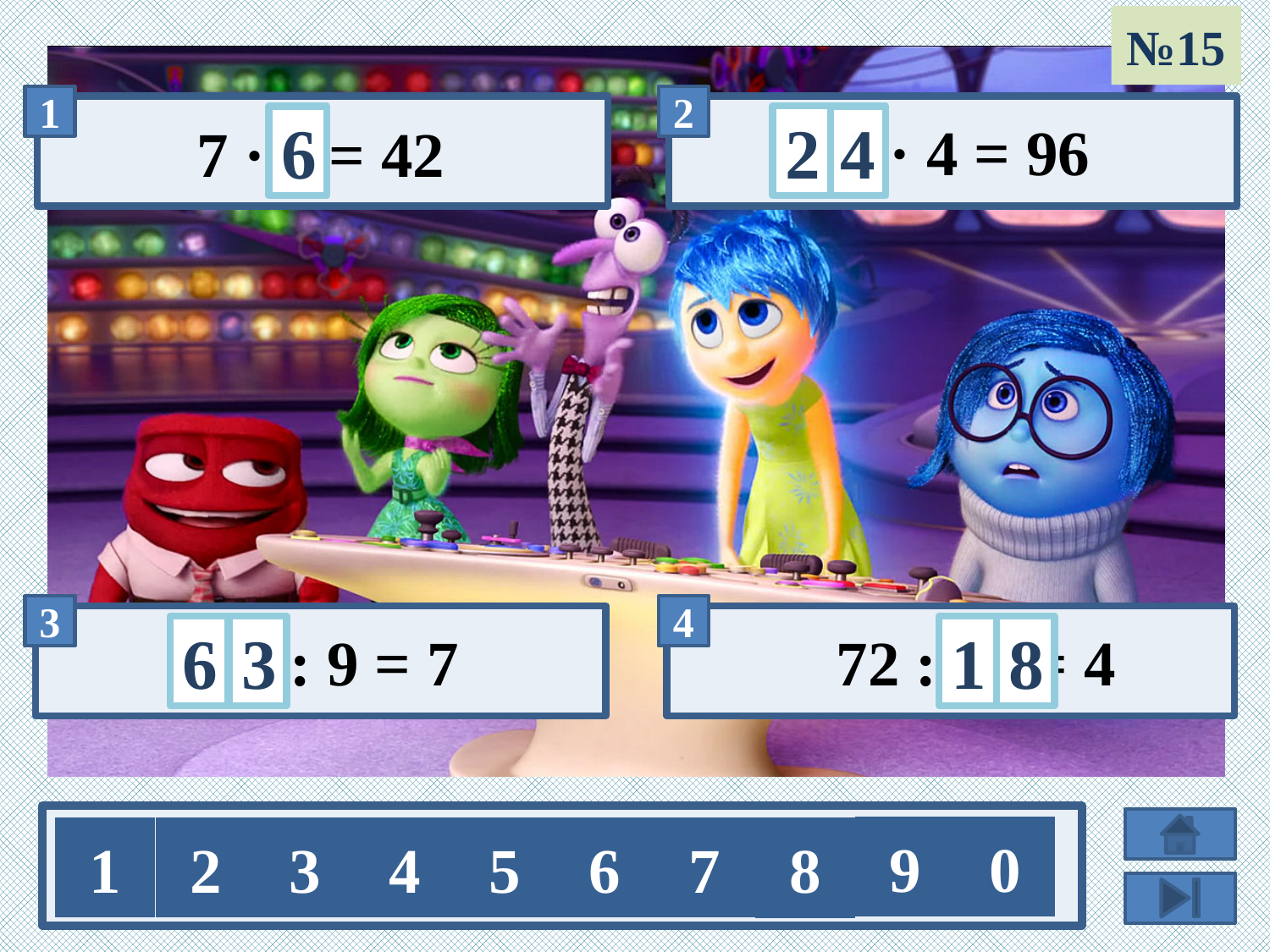

№15
2
х · 4 = 96
4
6
  7 · х = 42
1
6
х : 9 = 7
3
72 :  х  = 4
8

9
0
1
2
3
4
5
6
7
8